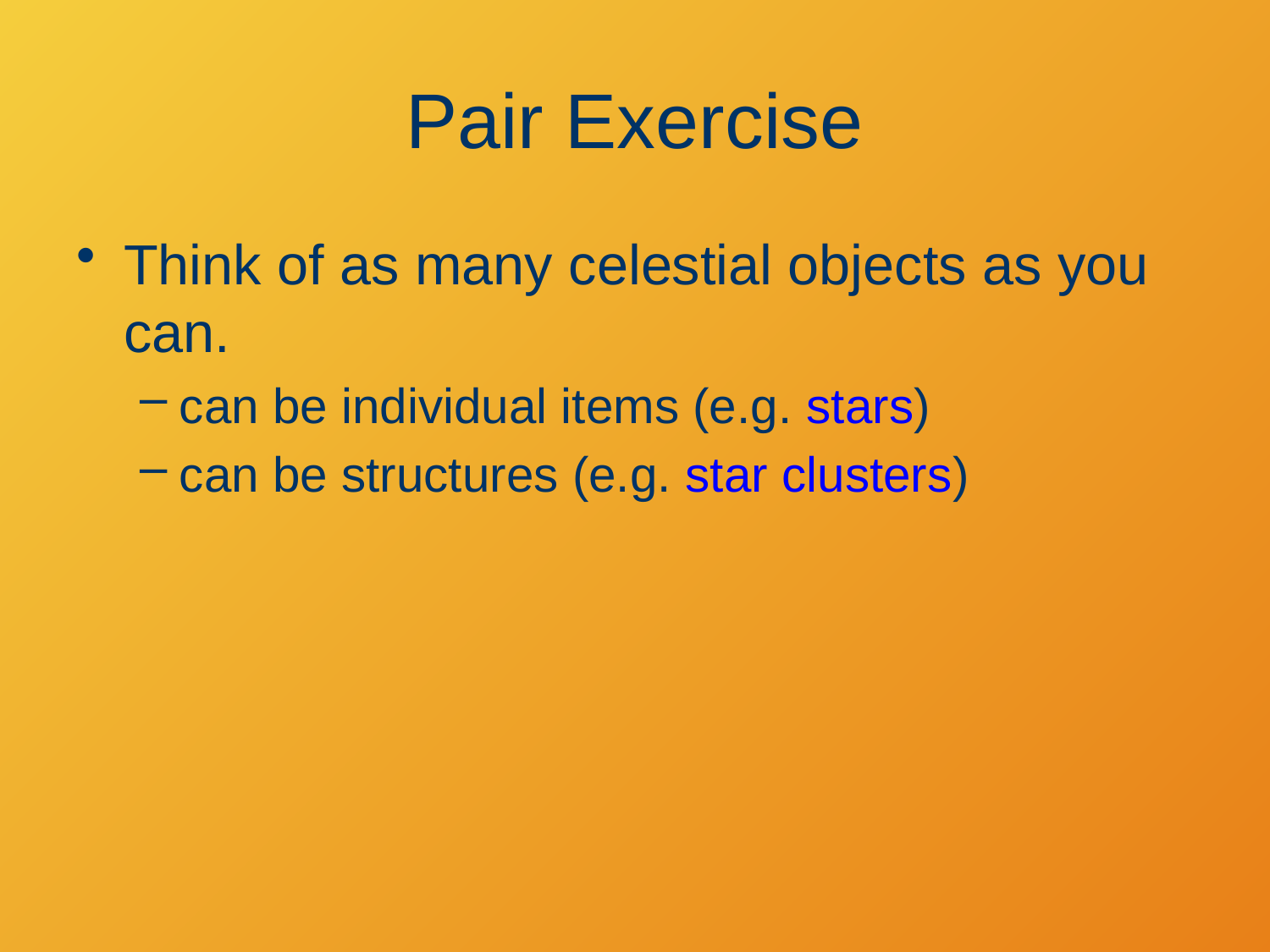

# Pair Exercise
Think of as many celestial objects as you can.
can be individual items (e.g. stars)
can be structures (e.g. star clusters)